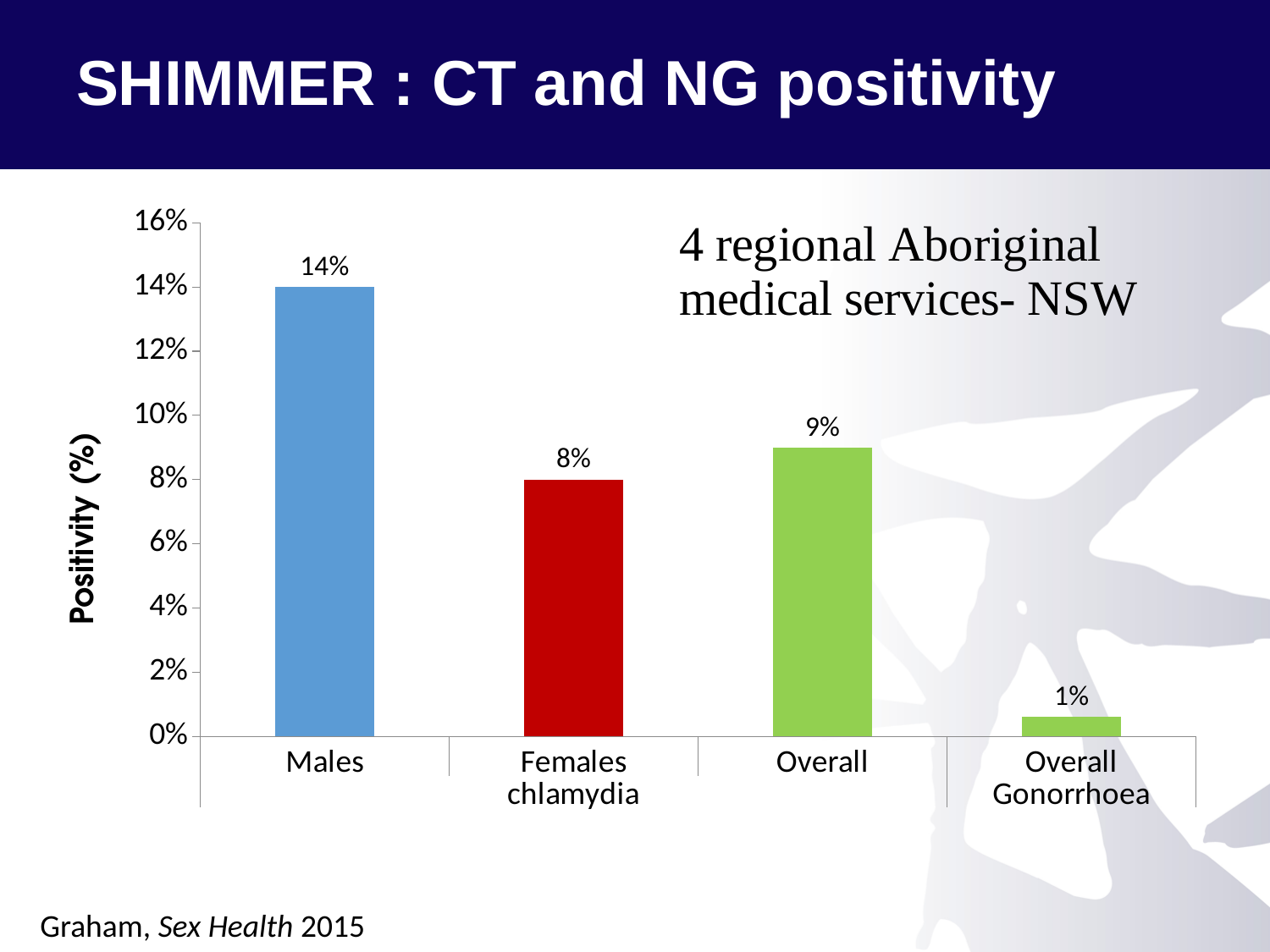

# SHIMMER : CT and NG positivity

### Chart

| Category |  |
|---|---|
| Males | 0.14 |
| Females | 0.08 |
| Overall | 0.09 |
| Overall | 0.006 |
Graham, Sex Health 2015